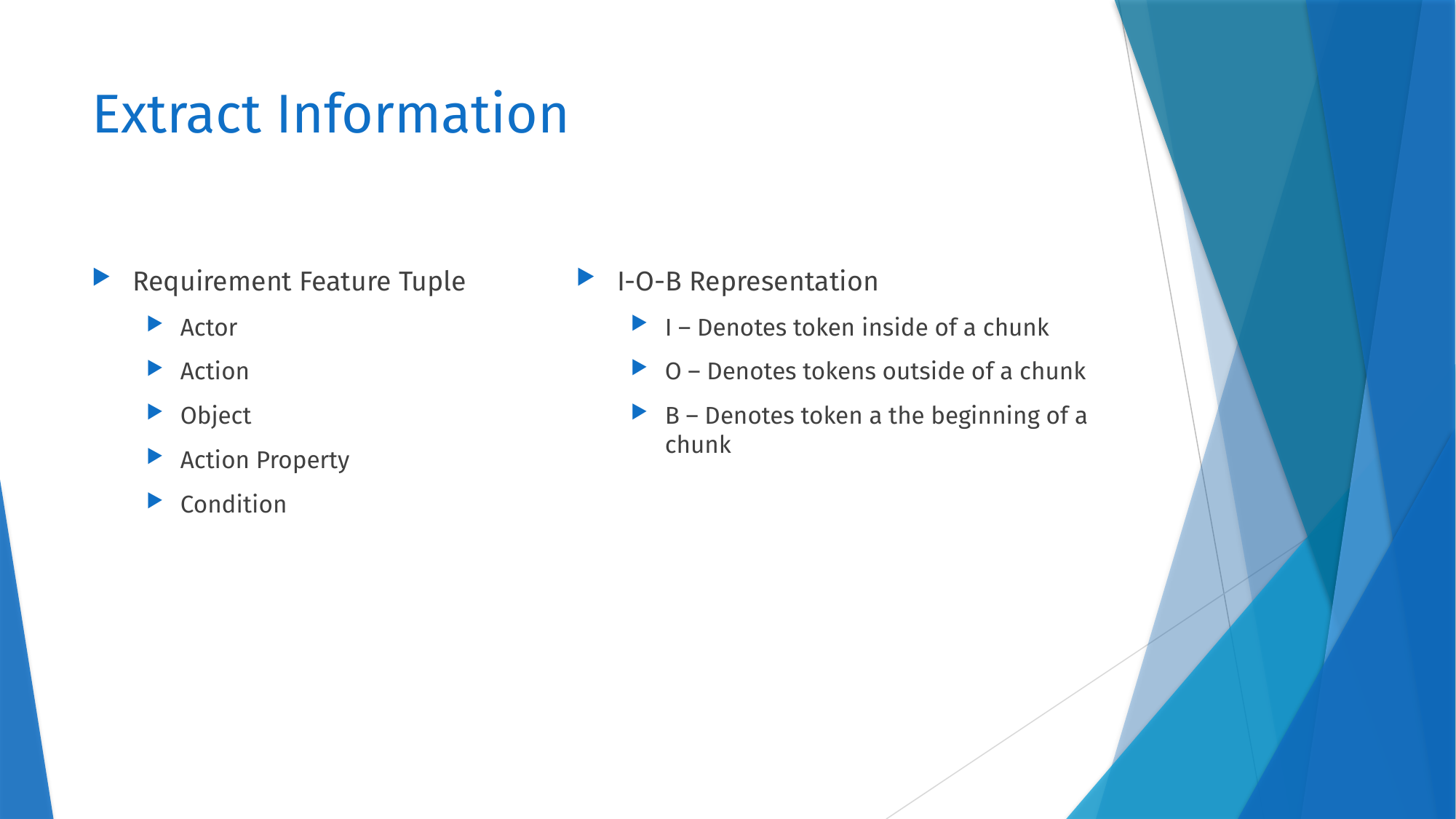

# Extract Information
I-O-B Representation
I – Denotes token inside of a chunk
O – Denotes tokens outside of a chunk
B – Denotes token a the beginning of a chunk
Requirement Feature Tuple
Actor
Action
Object
Action Property
Condition